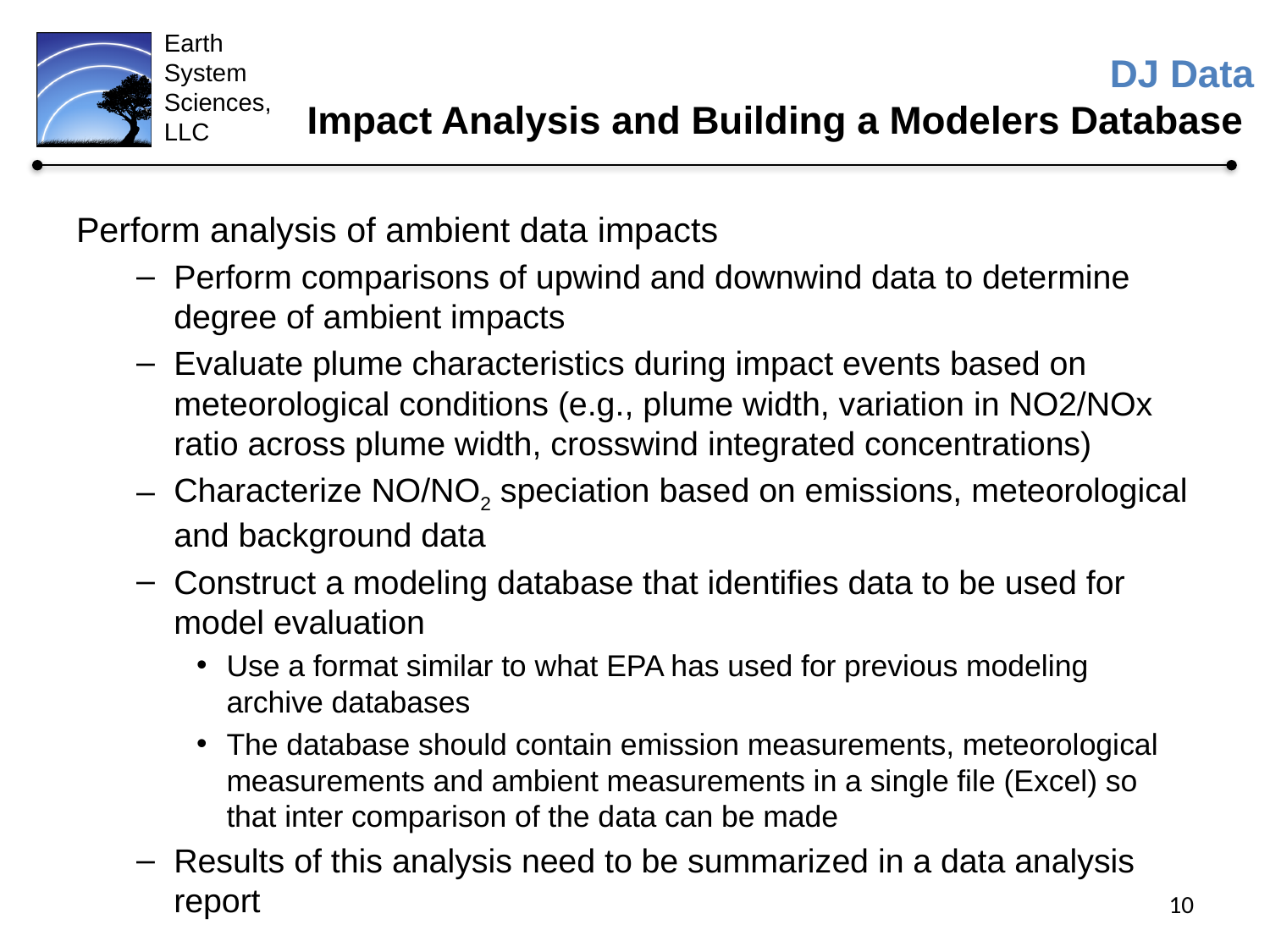

# DJ Data Impact Analysis and Building a Modelers Database
Perform analysis of ambient data impacts
Perform comparisons of upwind and downwind data to determine degree of ambient impacts
Evaluate plume characteristics during impact events based on meteorological conditions (e.g., plume width, variation in NO2/NOx ratio across plume width, crosswind integrated concentrations)
Characterize NO/NO2 speciation based on emissions, meteorological and background data
Construct a modeling database that identifies data to be used for model evaluation
Use a format similar to what EPA has used for previous modeling archive databases
The database should contain emission measurements, meteorological measurements and ambient measurements in a single file (Excel) so that inter comparison of the data can be made
Results of this analysis need to be summarized in a data analysis report

10